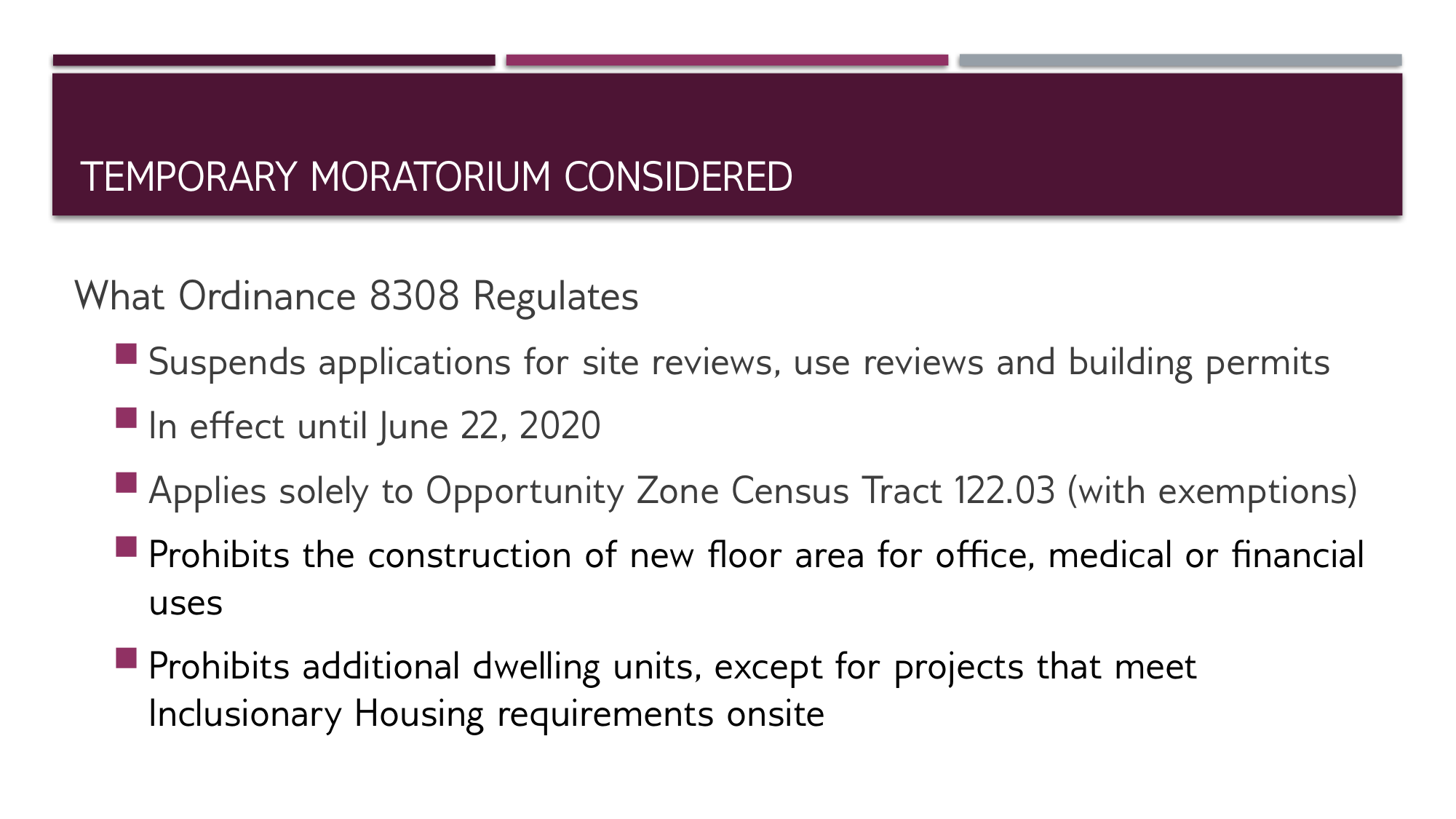

# TEMPORARY moratorium CONSIDERED
What Ordinance 8308 Regulates
Suspends applications for site reviews, use reviews and building permits
In effect until June 22, 2020
Applies solely to Opportunity Zone Census Tract 122.03 (with exemptions)
Prohibits the construction of new floor area for office, medical or financial uses
Prohibits additional dwelling units, except for projects that meet Inclusionary Housing requirements onsite